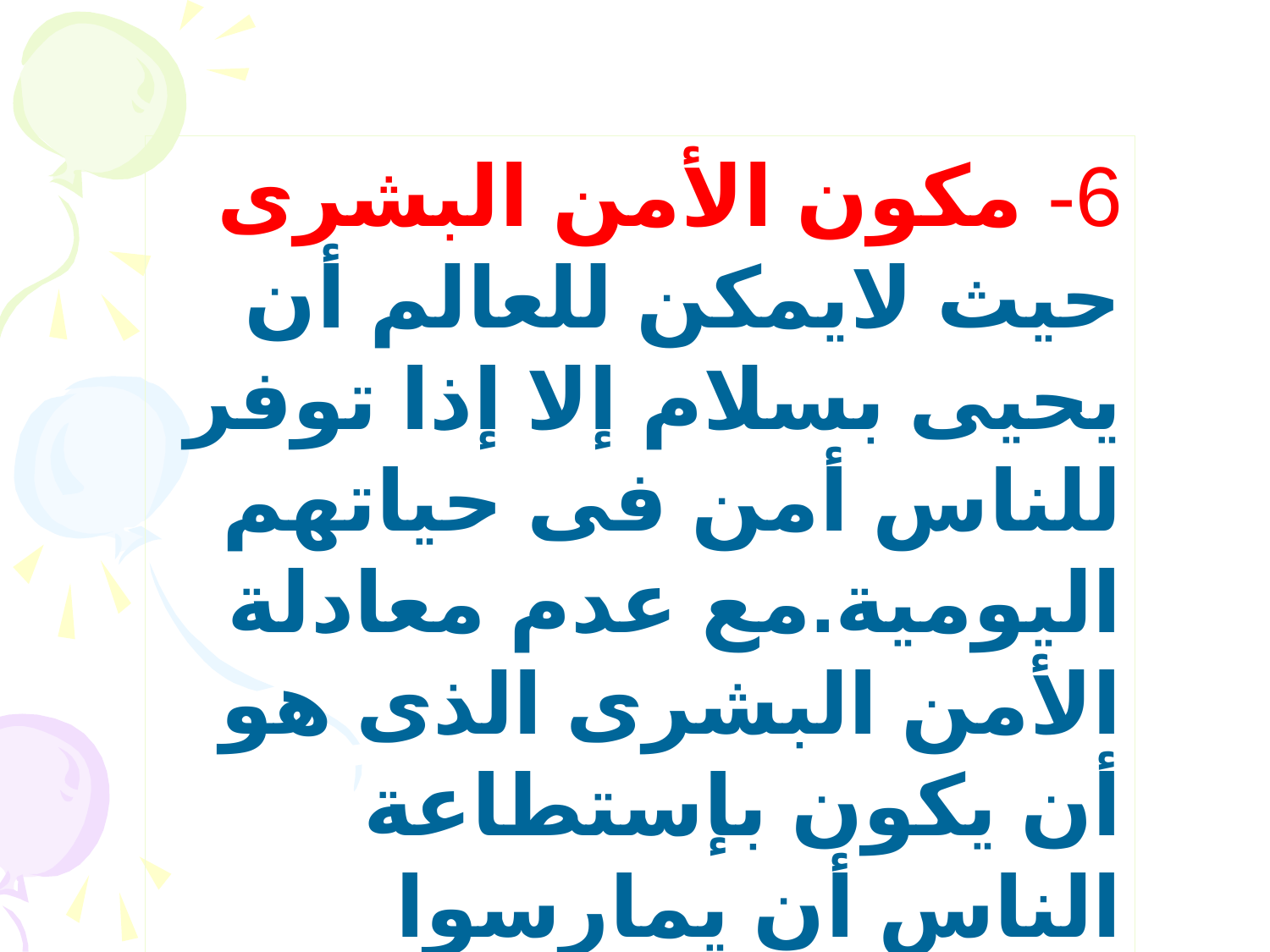

6- مكون الأمن البشرى حيث لايمكن للعالم أن يحيى بسلام إلا إذا توفر للناس أمن فى حياتهم اليومية.مع عدم معادلة الأمن البشرى الذى هو أن يكون بإستطاعة الناس أن يمارسوا إختياراتهم فى مأمن وبحرية ، .